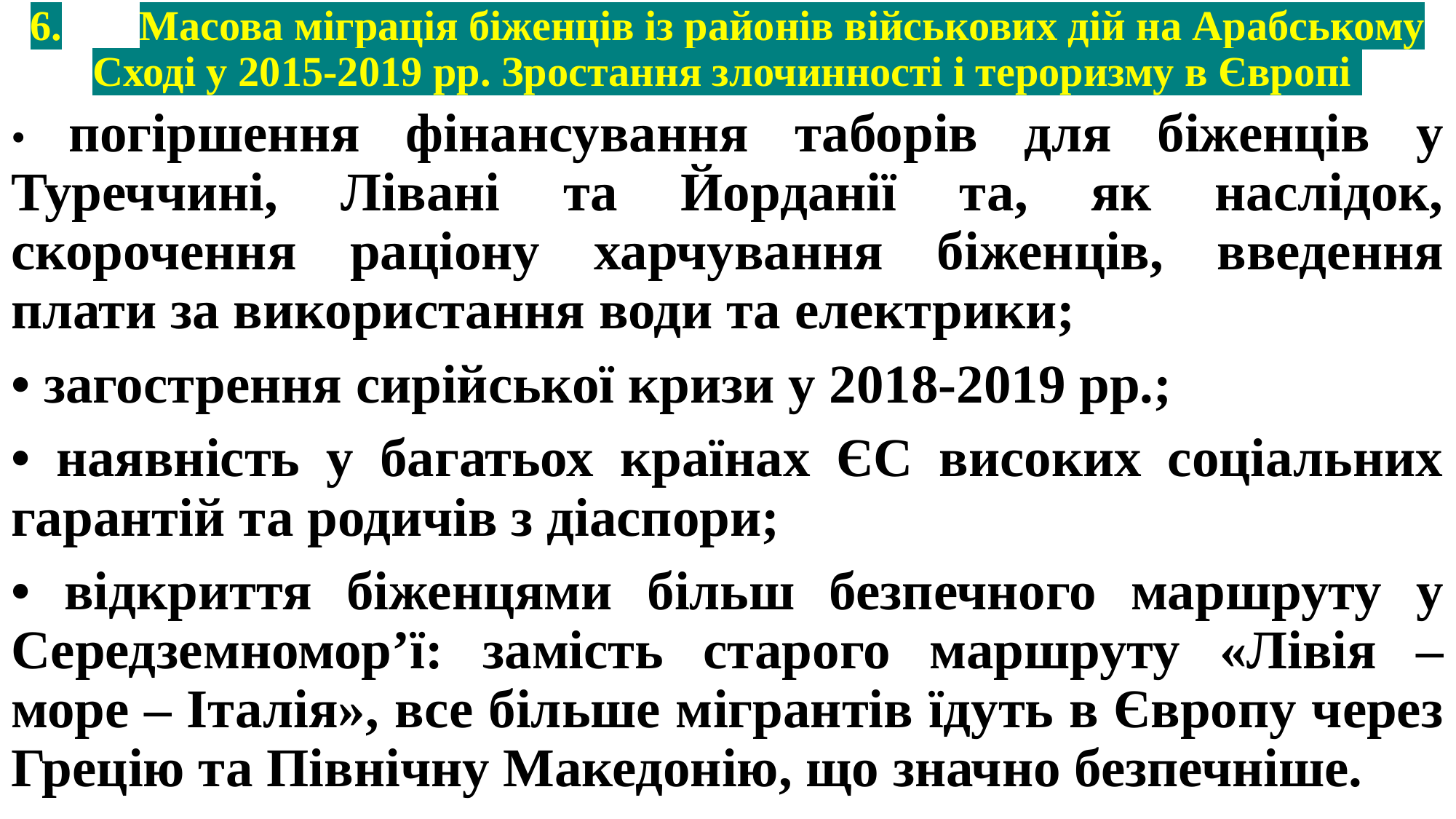

# 6.	Масова міграція біженців із районів військових дій на Арабському Сході у 2015-2019 рр. Зростання злочинності і тероризму в Європі
• погіршення фінансування таборів для біженців у Туреччині, Лівані та Йорданії та, як наслідок, скорочення раціону харчування біженців, введення плати за використання води та електрики;
• загострення сирійської кризи у 2018-2019 рр.;
• наявність у багатьох країнах ЄС високих соціальних гарантій та родичів з діаспори;
• відкриття біженцями більш безпечного маршруту у Середземномор’ї: замість старого маршруту «Лівія – море – Італія», все більше мігрантів їдуть в Європу через Грецію та Північну Македонію, що значно безпечніше.